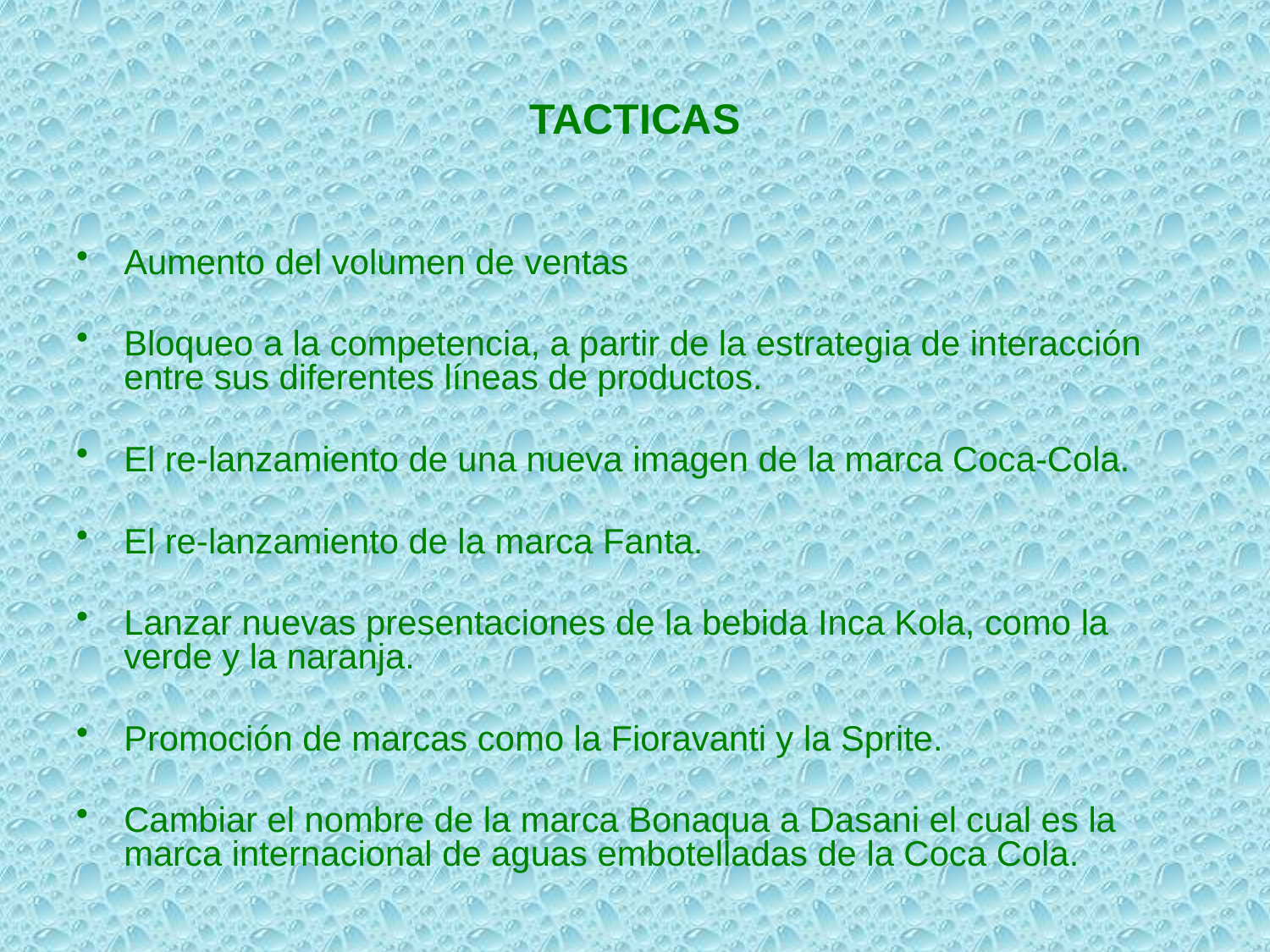

TACTICAS

Aumento del volumen de ventas

Bloqueo a la competencia, a partir de la estrategia de interacción entre sus diferentes líneas de productos.

El re-lanzamiento de una nueva imagen de la marca Coca-Cola.

El re-lanzamiento de la marca Fanta.

Lanzar nuevas presentaciones de la bebida Inca Kola, como la verde y la naranja.

Promoción de marcas como la Fioravanti y la Sprite.

Cambiar el nombre de la marca Bonaqua a Dasani el cual es la marca internacional de aguas embotelladas de la Coca Cola.